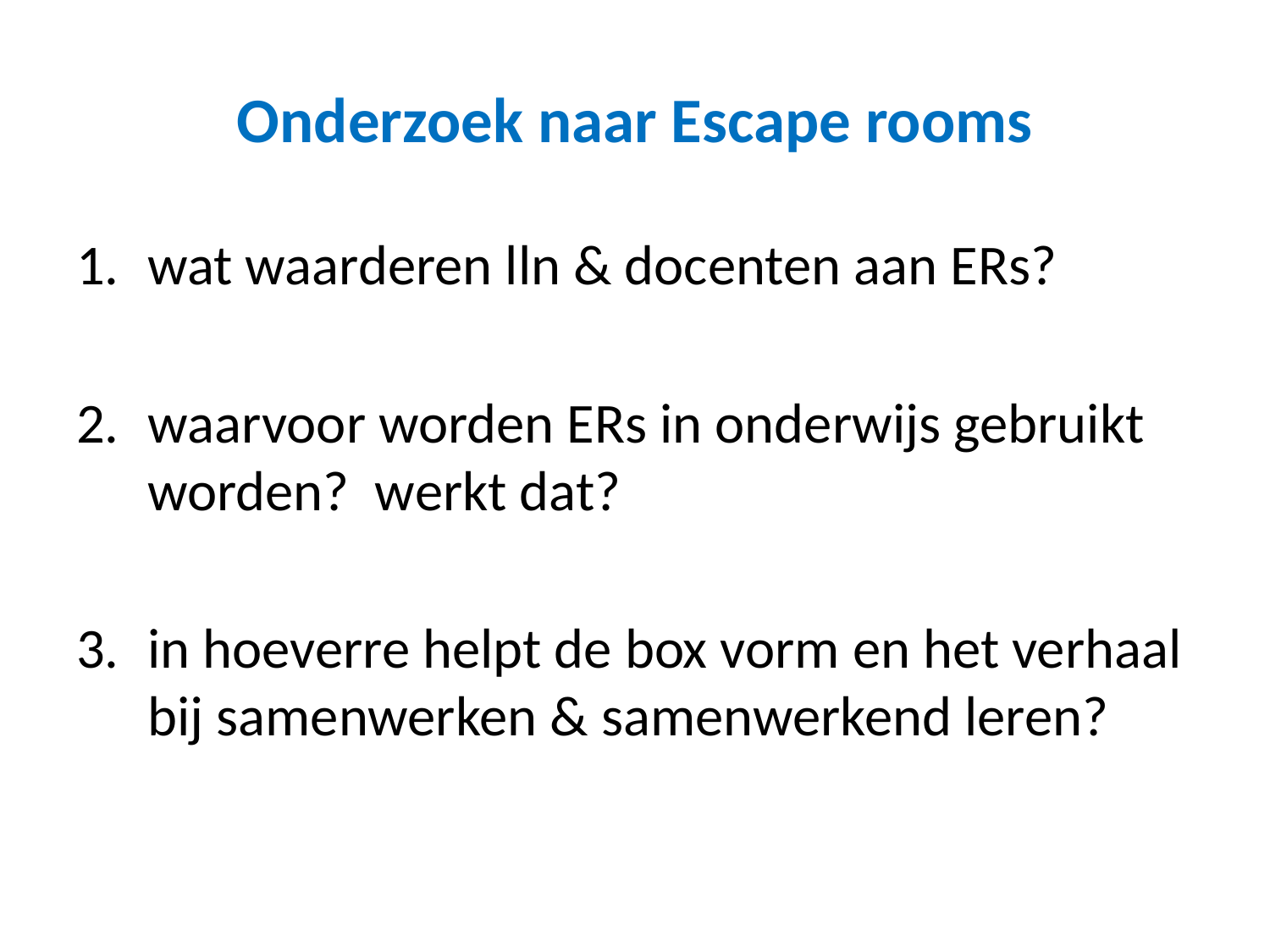

# Onderzoek naar Escape rooms
wat waarderen lln & docenten aan ERs?

waarvoor worden ERs in onderwijs gebruikt worden?  werkt dat?

in hoeverre helpt de box vorm en het verhaal bij samenwerken & samenwerkend leren?